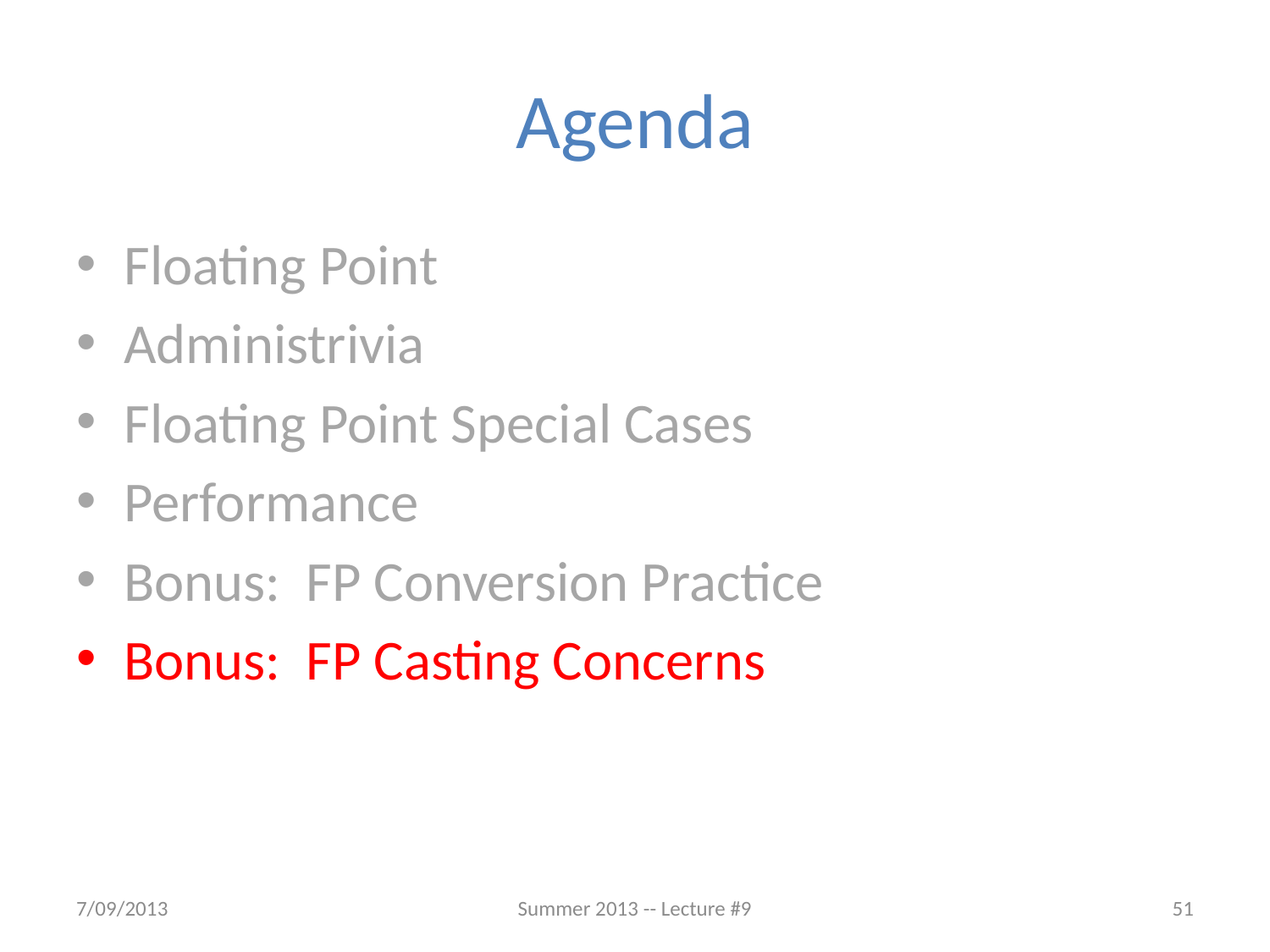

# Agenda
Floating Point
Administrivia
Floating Point Special Cases
Performance
Bonus:  FP Conversion Practice
Bonus:  FP Casting Concerns

7/09/2013
Summer 2013 -- Lecture #9
51